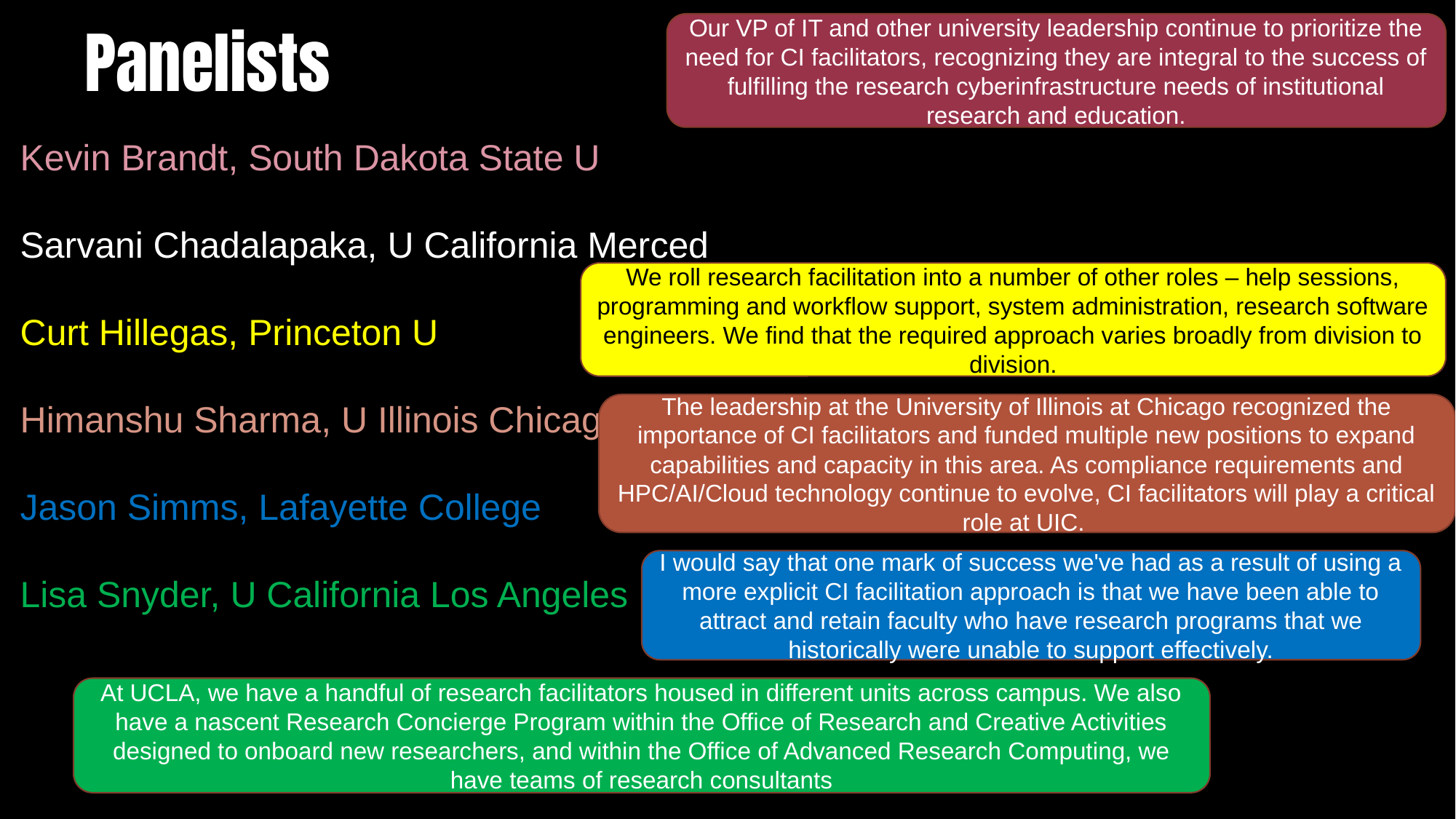

Panelists
Our VP of IT and other university leadership continue to prioritize the need for CI facilitators, recognizing they are integral to the success of fulfilling the research cyberinfrastructure needs of institutional research and education.
Kevin Brandt, South Dakota State U
Sarvani Chadalapaka, U California Merced

Curt Hillegas, Princeton U

Himanshu Sharma, U Illinois Chicago

Jason Simms, Lafayette College
Lisa Snyder, U California Los Angeles
We roll research facilitation into a number of other roles – help sessions, programming and workflow support, system administration, research software engineers. We find that the required approach varies broadly from division to division.
The leadership at the University of Illinois at Chicago recognized the importance of CI facilitators and funded multiple new positions to expand capabilities and capacity in this area. As compliance requirements and HPC/AI/Cloud technology continue to evolve, CI facilitators will play a critical role at UIC.
I would say that one mark of success we've had as a result of using a more explicit CI facilitation approach is that we have been able to attract and retain faculty who have research programs that we historically were unable to support effectively.
At UCLA, we have a handful of research facilitators housed in different units across campus. We also have a nascent Research Concierge Program within the Office of Research and Creative Activities designed to onboard new researchers, and within the Office of Advanced Research Computing, we have teams of research consultants